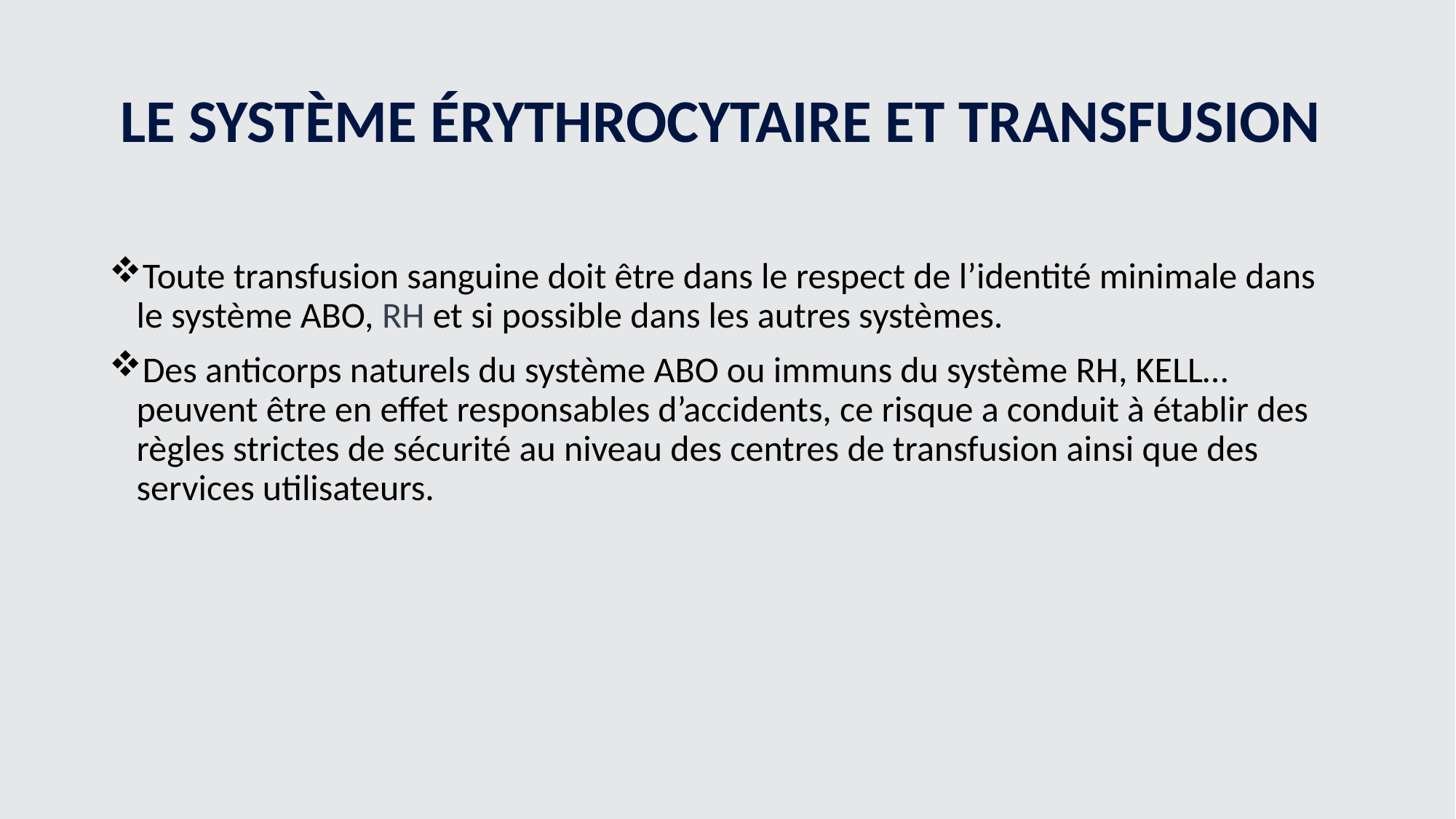

# LE SYSTÈME ÉRYTHROCYTAIRE ET TRANSFUSION
Toute transfusion sanguine doit être dans le respect de l’identité minimale dans le système ABO, RH et si possible dans les autres systèmes.
Des anticorps naturels du système ABO ou immuns du système RH, KELL… peuvent être en effet responsables d’accidents, ce risque a conduit à établir des règles strictes de sécurité au niveau des centres de transfusion ainsi que des services utilisateurs.